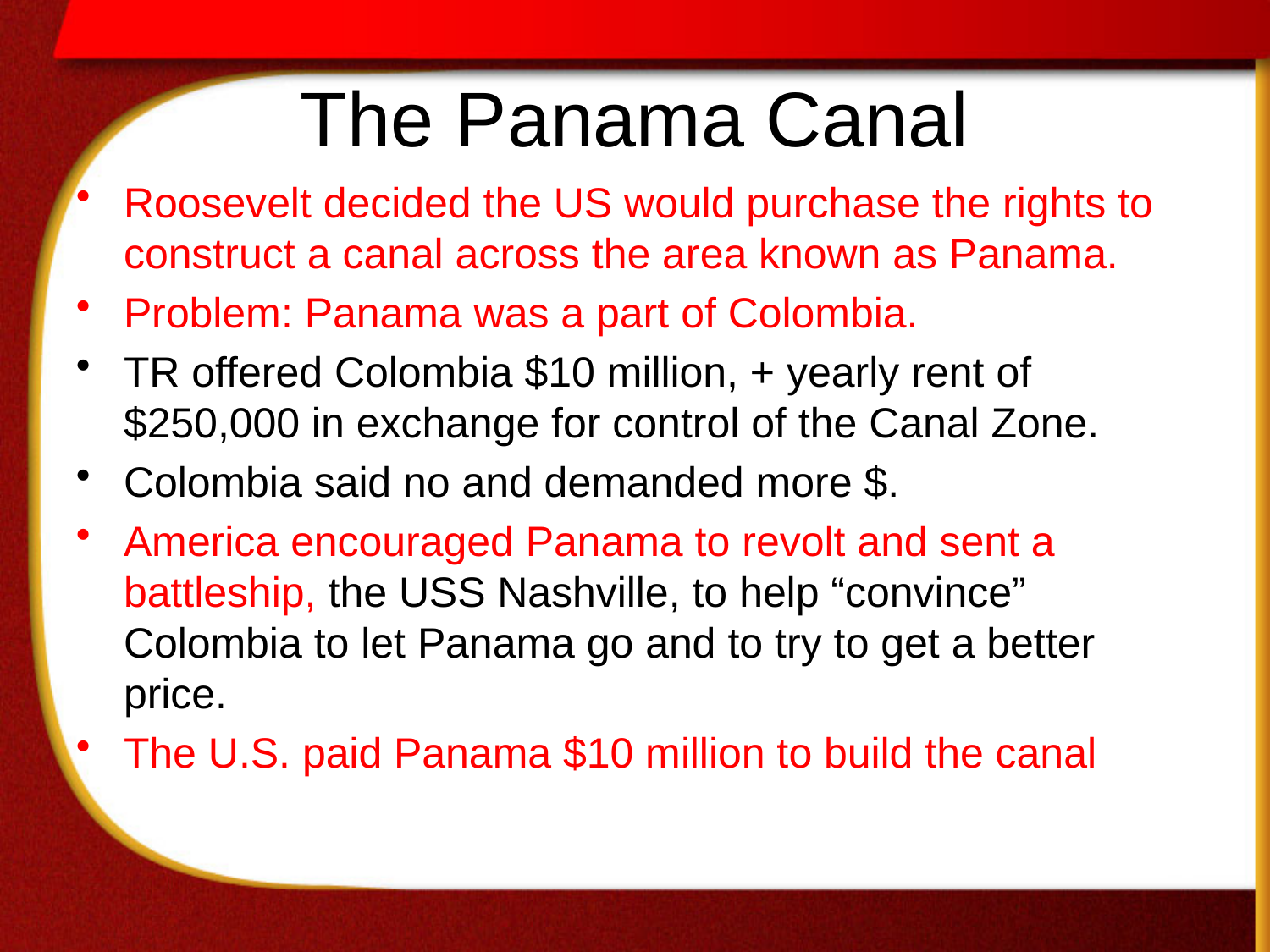

# The Panama Canal
Roosevelt decided the US would purchase the rights to construct a canal across the area known as Panama.
Problem: Panama was a part of Colombia.
TR offered Colombia $10 million, + yearly rent of $250,000 in exchange for control of the Canal Zone.
Colombia said no and demanded more $.
America encouraged Panama to revolt and sent a battleship, the USS Nashville, to help “convince” Colombia to let Panama go and to try to get a better price.
The U.S. paid Panama $10 million to build the canal